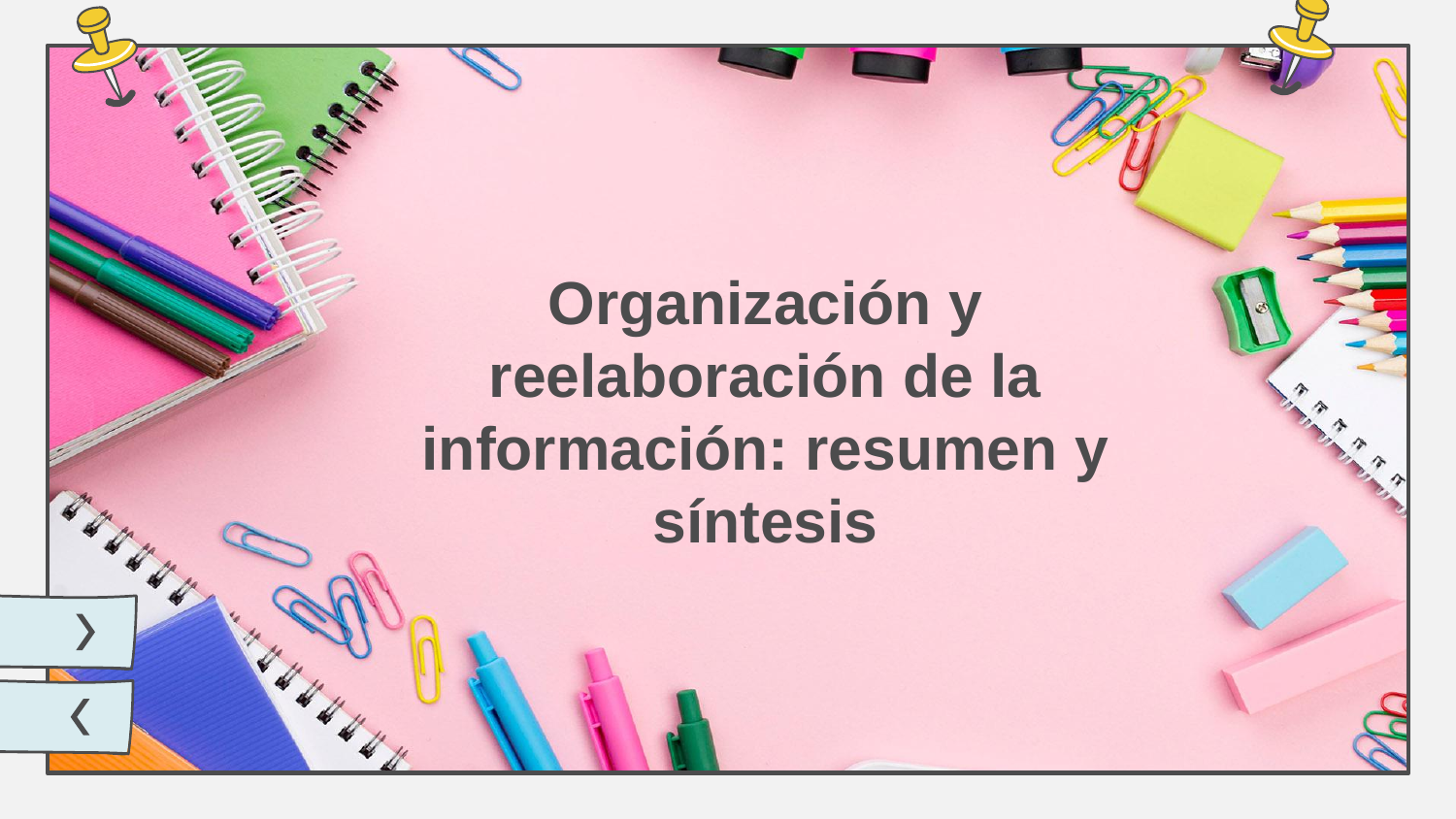

Organización y reelaboración de la información: resumen y síntesis